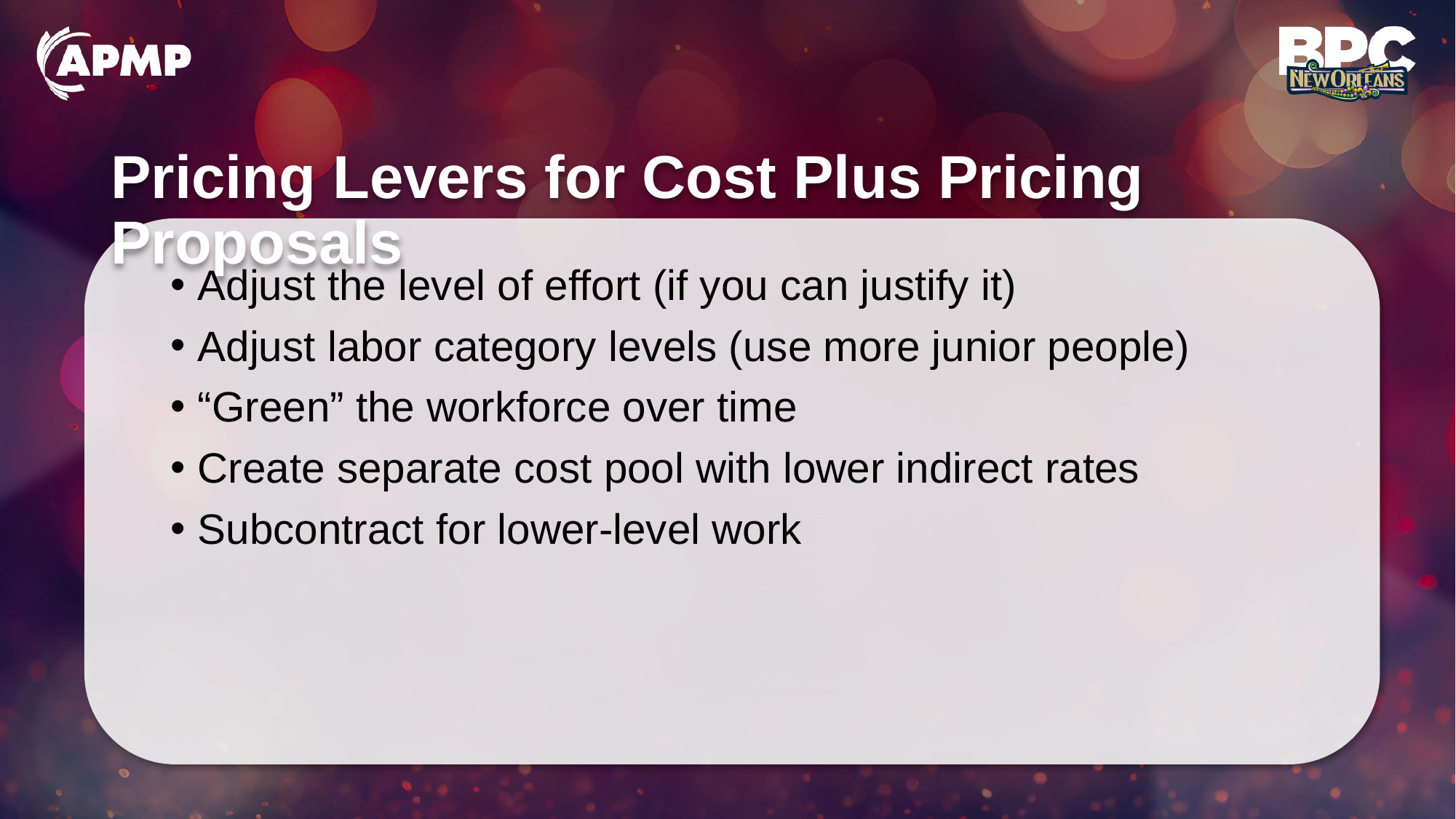

# Pricing Levers for Cost Plus Pricing Proposals

Adjust the level of effort (if you can justify it)
Adjust labor category levels (use more junior people)
“Green” the workforce over time
Create separate cost pool with lower indirect rates
Subcontract for lower-level work